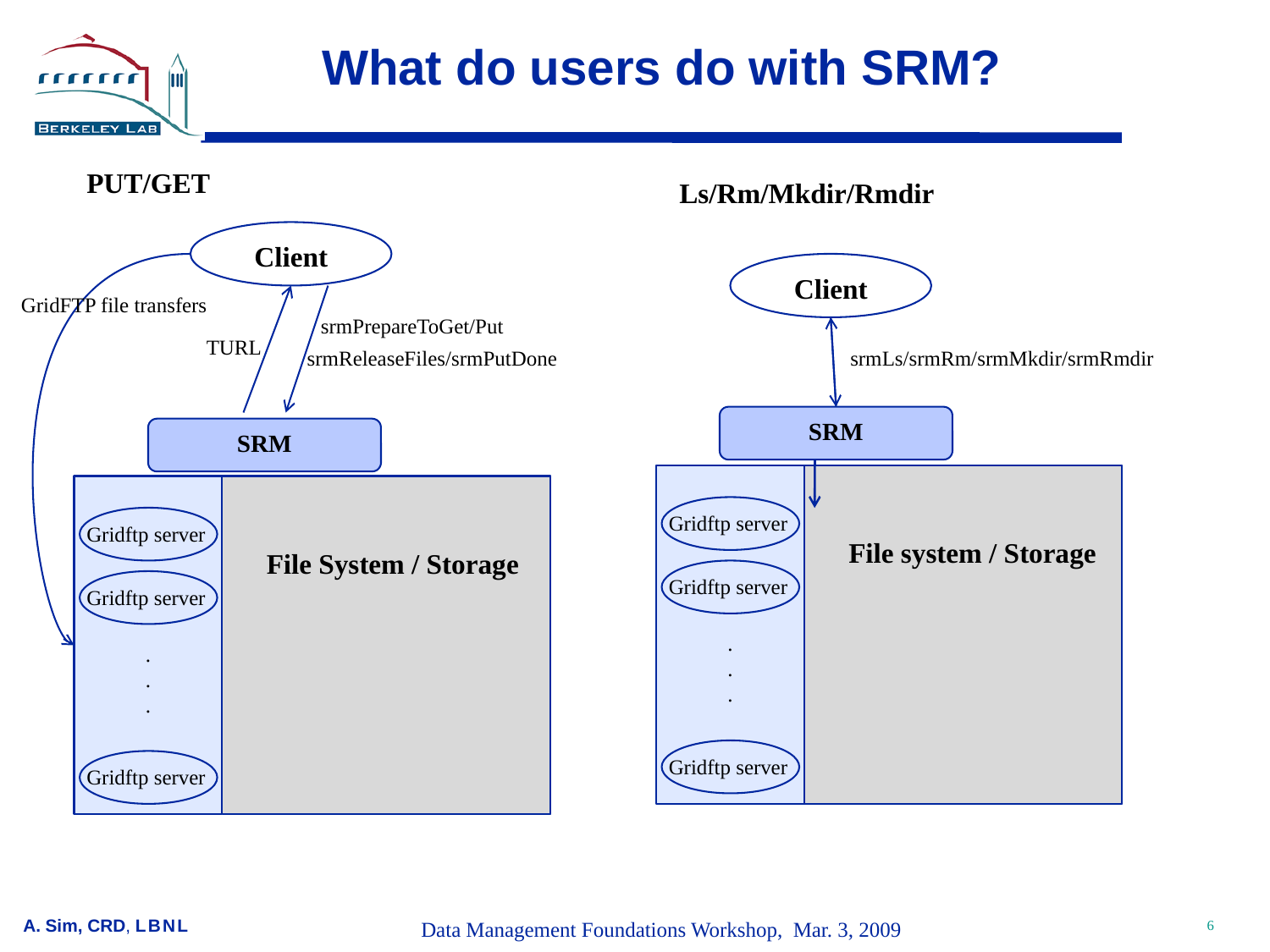

# What do users do with SRM?
PUT/GET
Ls/Rm/Mkdir/Rmdir

Client

Client
GridFTP file transfers
srmPrepareToGet/Put
TURL
srmReleaseFiles/srmPutDone
srmLs/srmRm/srmMkdir/srmRmdir
SRM
SRM

Gridftp server

Gridftp server
.
.
.

Gridftp server

Gridftp server

Gridftp server
.
.
.

Gridftp server

File system / Storage
File System / Storage